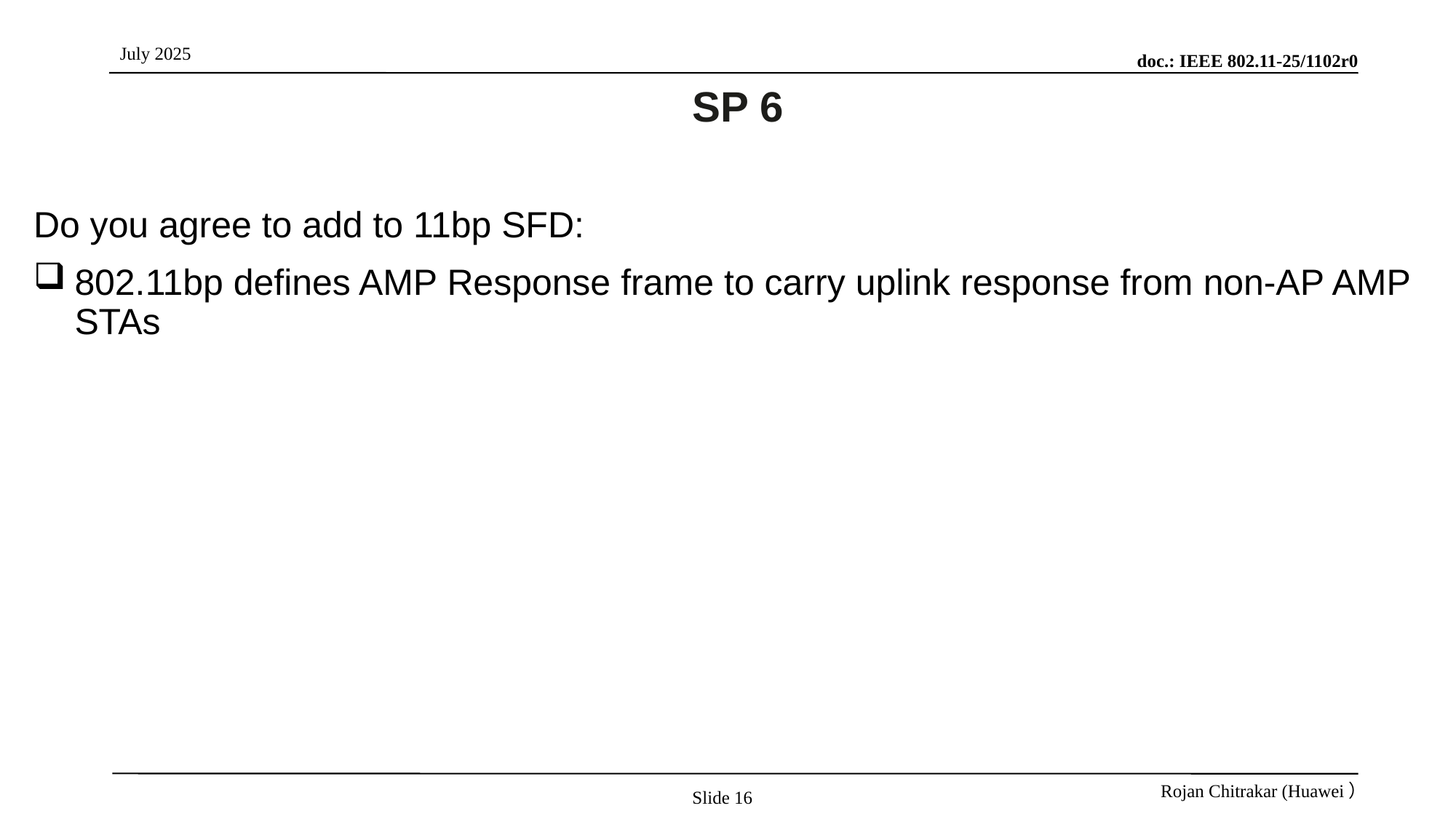

# SP 6
Do you agree to add to 11bp SFD:
802.11bp defines AMP Response frame to carry uplink response from non-AP AMP STAs
Slide 16